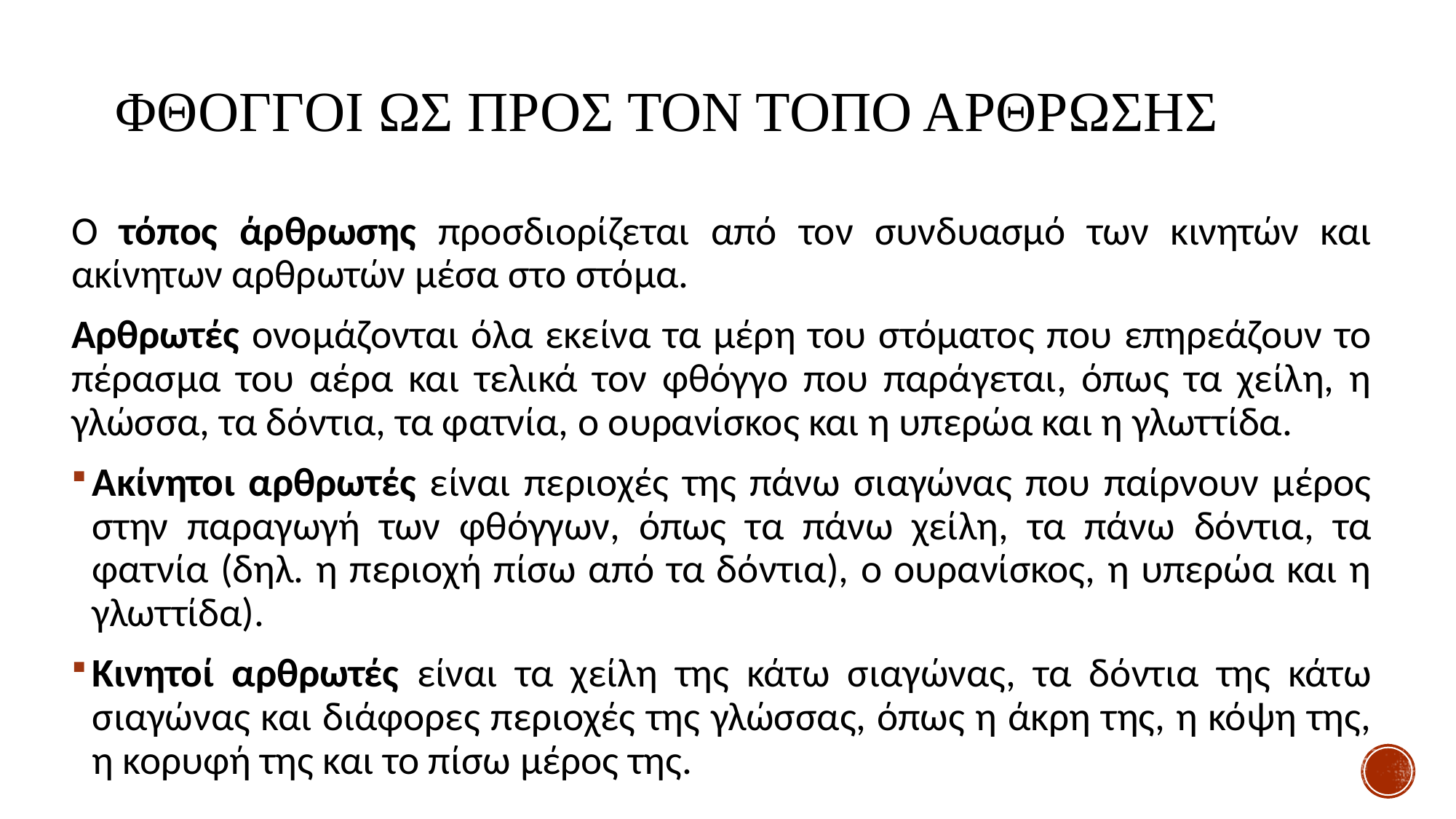

# ΦΘΟΓΓΟΙ ΩΣ ΠΡΟΣ ΤΟΝ ΤΟΠΟ ΑΡΘΡΩΣΗΣ

Ο τόπος άρθρωσης προσδιορίζεται από τον συνδυασμό των κινητών και ακίνητων αρθρωτών μέσα στο στόμα.
Αρθρωτές ονομάζονται όλα εκείνα τα μέρη του στόματος που επηρεάζουν το πέρασμα του αέρα και τελικά τον φθόγγο που παράγεται, όπως τα χείλη, η γλώσσα, τα δόντια, τα φατνία, ο ουρανίσκος και η υπερώα και η γλωττίδα.
Ακίνητοι αρθρωτές είναι περιοχές της πάνω σιαγώνας που παίρνουν μέρος στην παραγωγή των φθόγγων, όπως τα πάνω χείλη, τα πάνω δόντια, τα φατνία (δηλ. η περιοχή πίσω από τα δόντια), ο ουρανίσκος, η υπερώα και η γλωττίδα).
Κινητοί αρθρωτές είναι τα χείλη της κάτω σιαγώνας, τα δόντια της κάτω σιαγώνας και διάφορες περιοχές της γλώσσας, όπως η άκρη της, η κόψη της, η κορυφή της και το πίσω μέρος της.